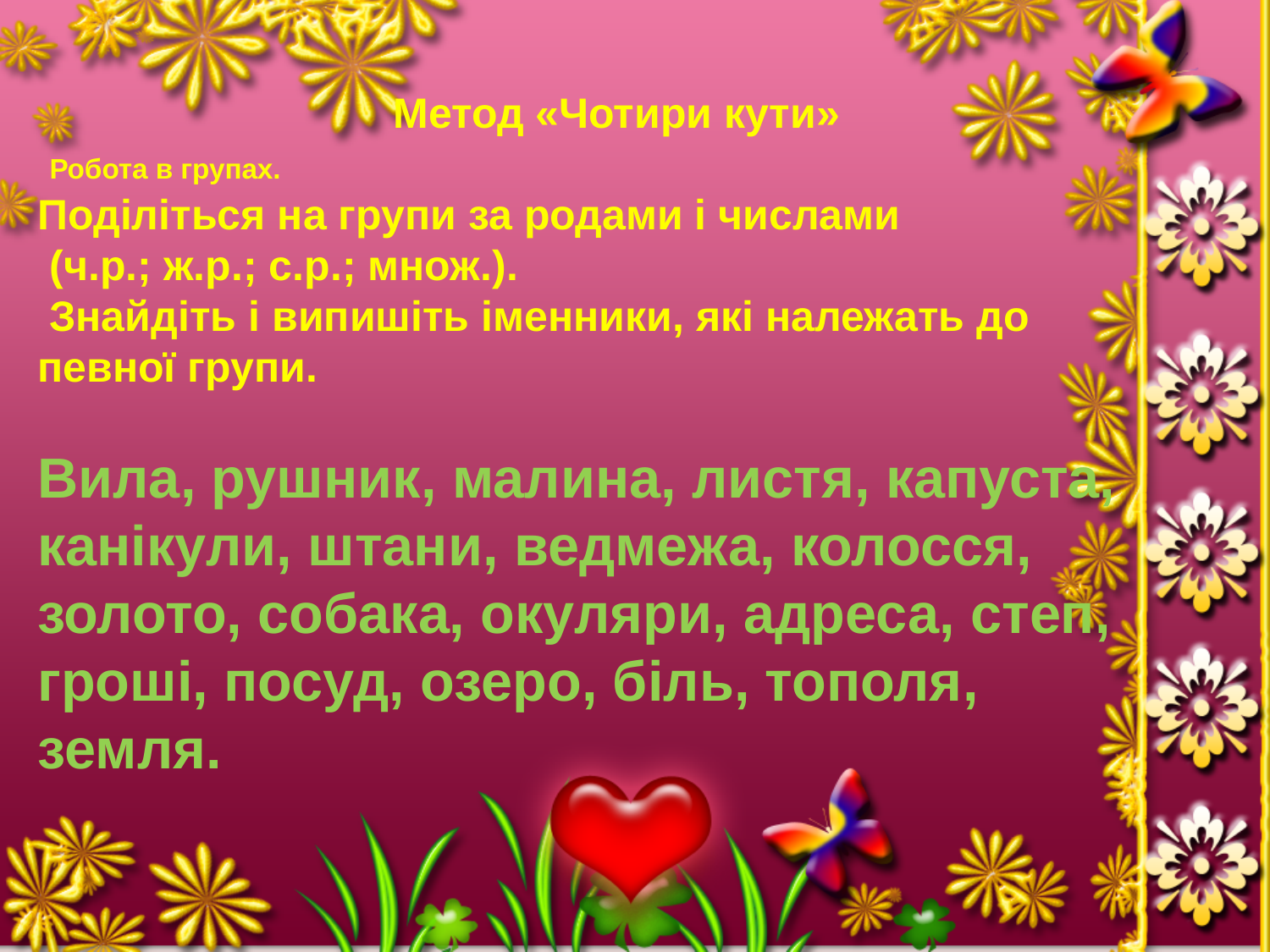

Метод «Чотири кути»
 Робота в групах.
Поділіться на групи за родами і числами
 (ч.р.; ж.р.; с.р.; множ.).
 Знайдіть і випишіть іменники, які належать до певної групи.

Вила, рушник, малина, листя, капуста, канікули, штани, ведмежа, колосся, золото, собака, окуляри, адреса, степ, гроші, посуд, озеро, біль, тополя, земля.